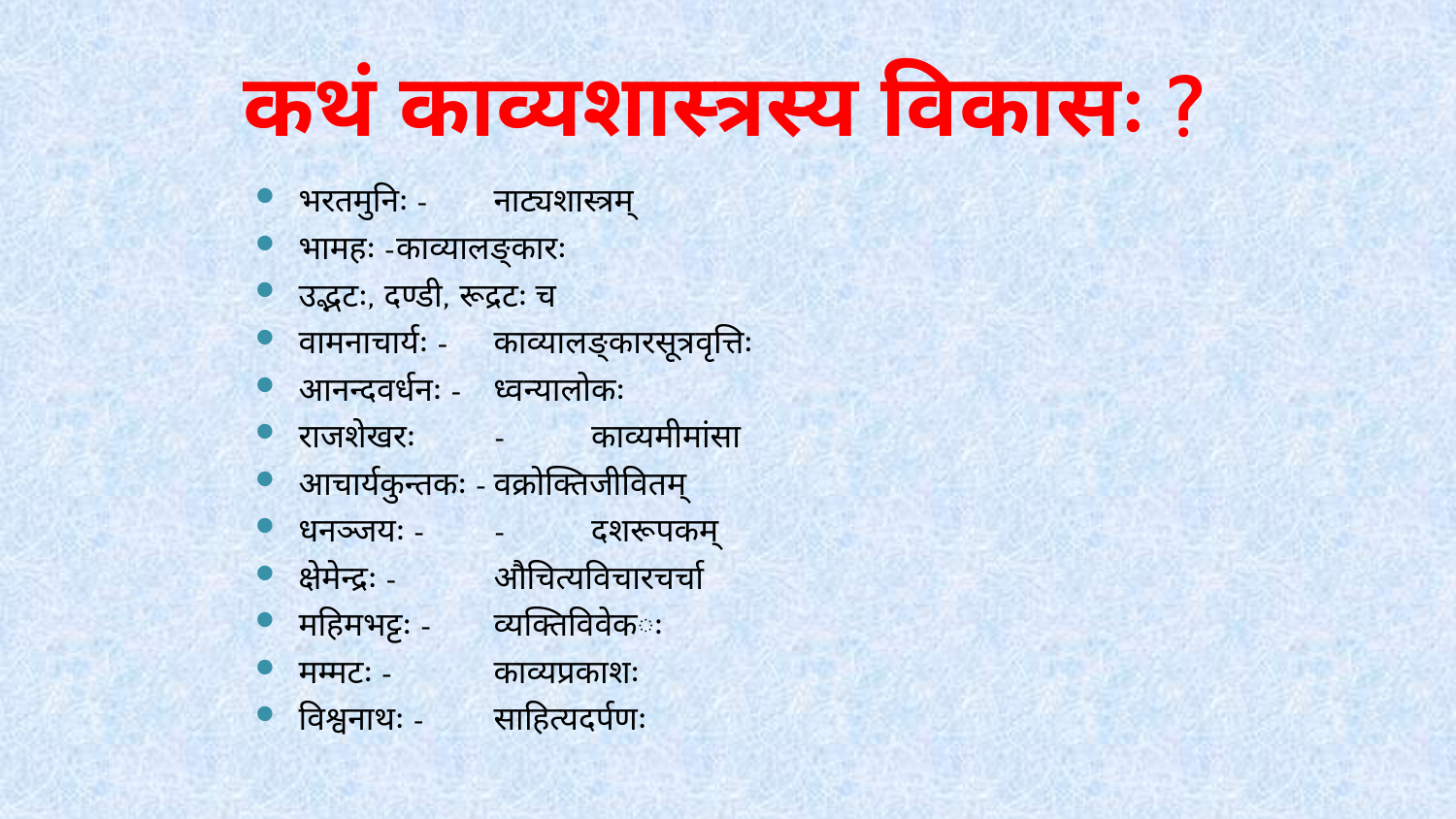

# कथं काव्यशास्त्रस्य विकासः ?
भरतमुनिः -		नाट्यशास्त्रम्
भामहः -		काव्यालङ्कारः
उद्भटः, दण्डी, रूद्रटः च
वामनाचार्यः -		काव्यालङ्कारसूत्रवृत्तिः
आनन्दवर्धनः -	ध्वन्यालोकः
राजशेखरः	-	काव्यमीमांसा
आचार्यकुन्तकः -	वक्रोक्तिजीवितम्
धनञ्जयः -	-	दशरूपकम्
क्षेमेन्द्रः -		औचित्यविचारचर्चा
महिमभट्टः -		व्यक्तिविवेकः
मम्मटः - 		काव्यप्रकाशः
विश्वनाथः -		साहित्यदर्पणः